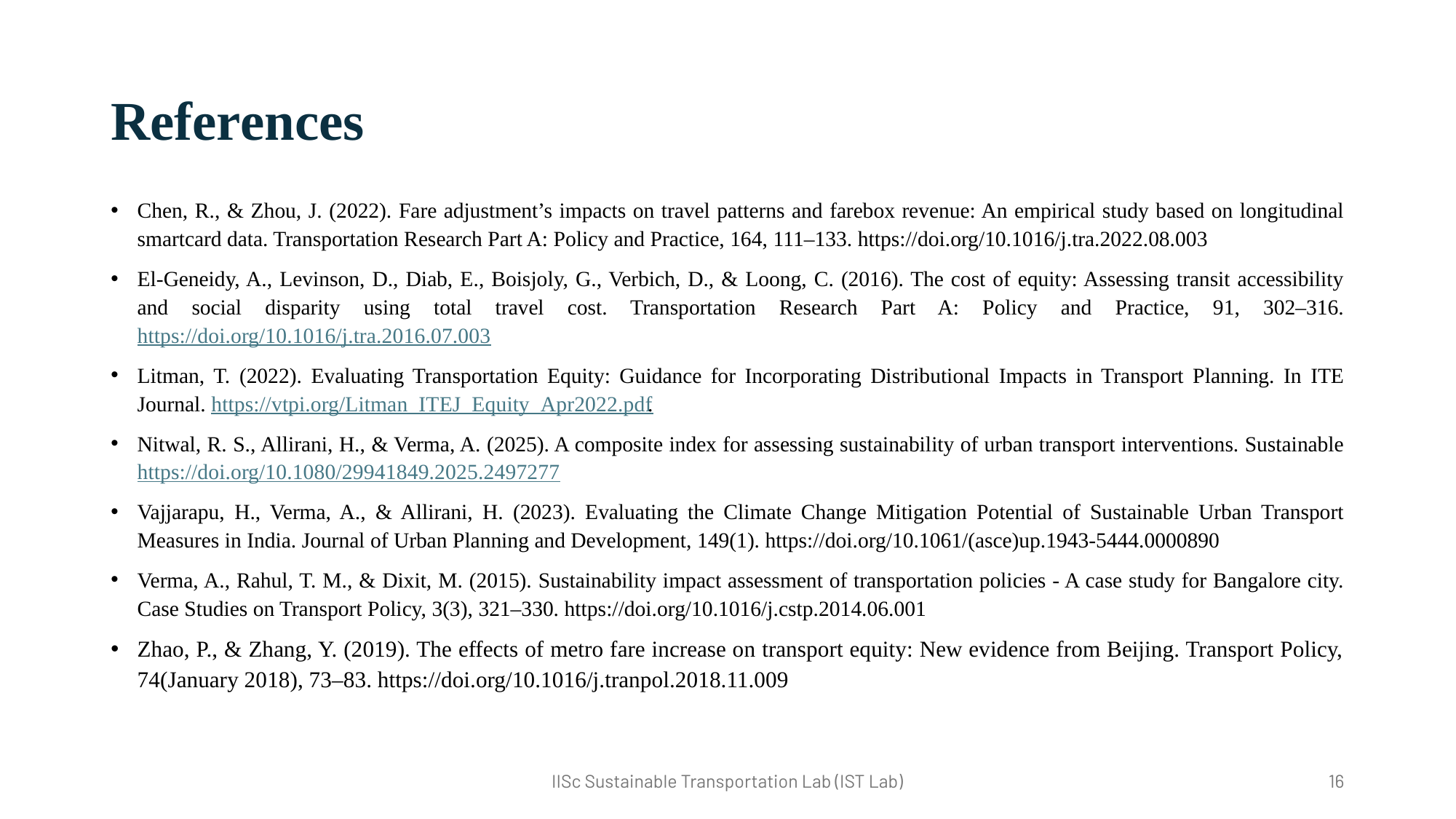

# References
Chen, R., & Zhou, J. (2022). Fare adjustment’s impacts on travel patterns and farebox revenue: An empirical study based on longitudinal smartcard data. Transportation Research Part A: Policy and Practice, 164, 111–133. https://doi.org/10.1016/j.tra.2022.08.003
El-Geneidy, A., Levinson, D., Diab, E., Boisjoly, G., Verbich, D., & Loong, C. (2016). The cost of equity: Assessing transit accessibility and social disparity using total travel cost. Transportation Research Part A: Policy and Practice, 91, 302–316. https://doi.org/10.1016/j.tra.2016.07.003
Litman, T. (2022). Evaluating Transportation Equity: Guidance for Incorporating Distributional Impacts in Transport Planning. In ITE Journal. https://vtpi.org/Litman_ITEJ_Equity_Apr2022.pdf.
Nitwal, R. S., Allirani, H., & Verma, A. (2025). A composite index for assessing sustainability of urban transport interventions. Sustainable https://doi.org/10.1080/29941849.2025.2497277
Vajjarapu, H., Verma, A., & Allirani, H. (2023). Evaluating the Climate Change Mitigation Potential of Sustainable Urban Transport Measures in India. Journal of Urban Planning and Development, 149(1). https://doi.org/10.1061/(asce)up.1943-5444.0000890
Verma, A., Rahul, T. M., & Dixit, M. (2015). Sustainability impact assessment of transportation policies - A case study for Bangalore city. Case Studies on Transport Policy, 3(3), 321–330. https://doi.org/10.1016/j.cstp.2014.06.001
Zhao, P., & Zhang, Y. (2019). The effects of metro fare increase on transport equity: New evidence from Beijing. Transport Policy, 74(January 2018), 73–83. https://doi.org/10.1016/j.tranpol.2018.11.009

IISc Sustainable Transportation Lab (IST Lab)
16